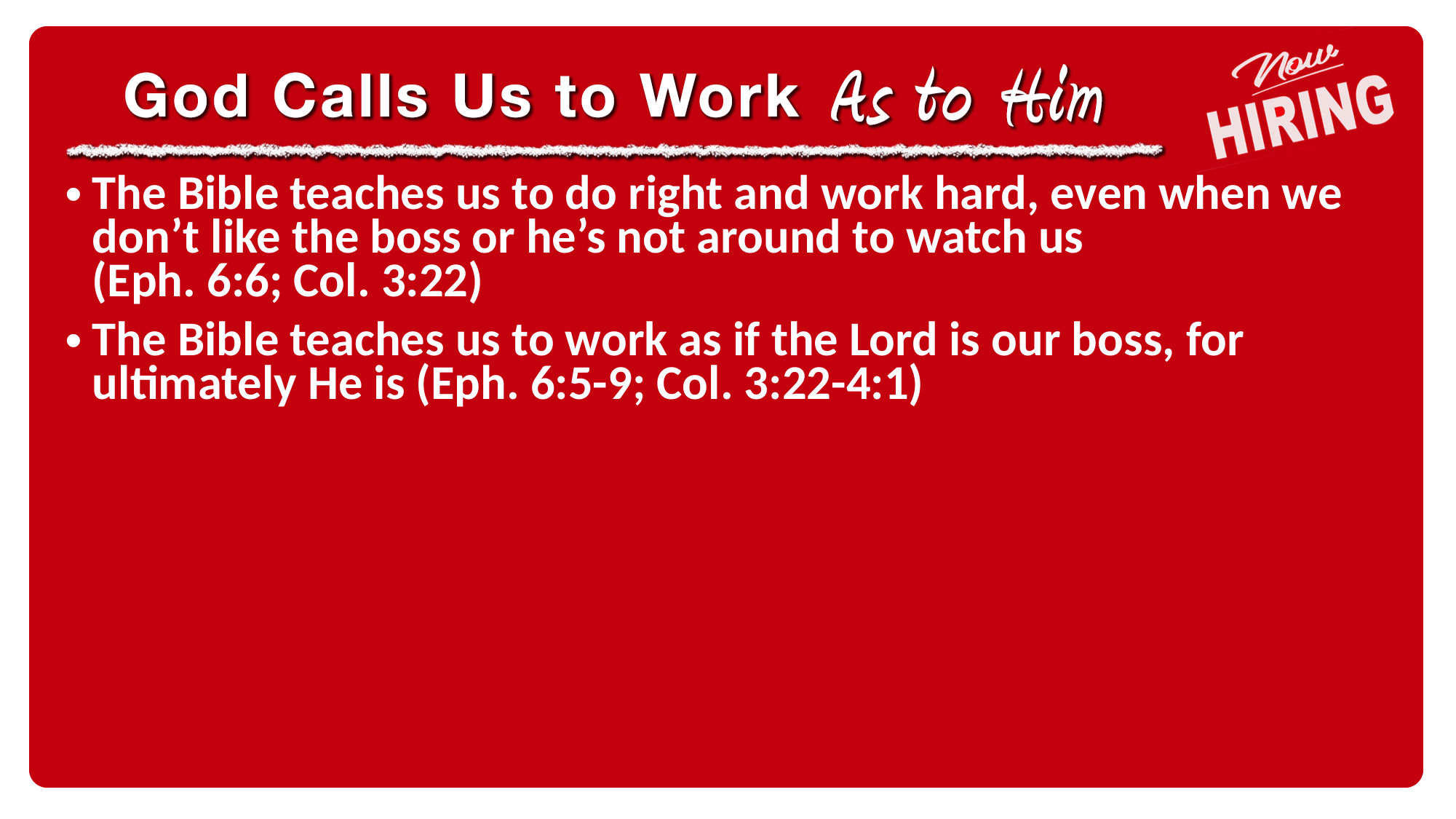

The Bible teaches us to do right and work hard, even when we don’t like the boss or he’s not around to watch us
(Eph. 6:6; Col. 3:22)
The Bible teaches us to work as if the Lord is our boss, for ultimately He is (Eph. 6:5-9; Col. 3:22-4:1)